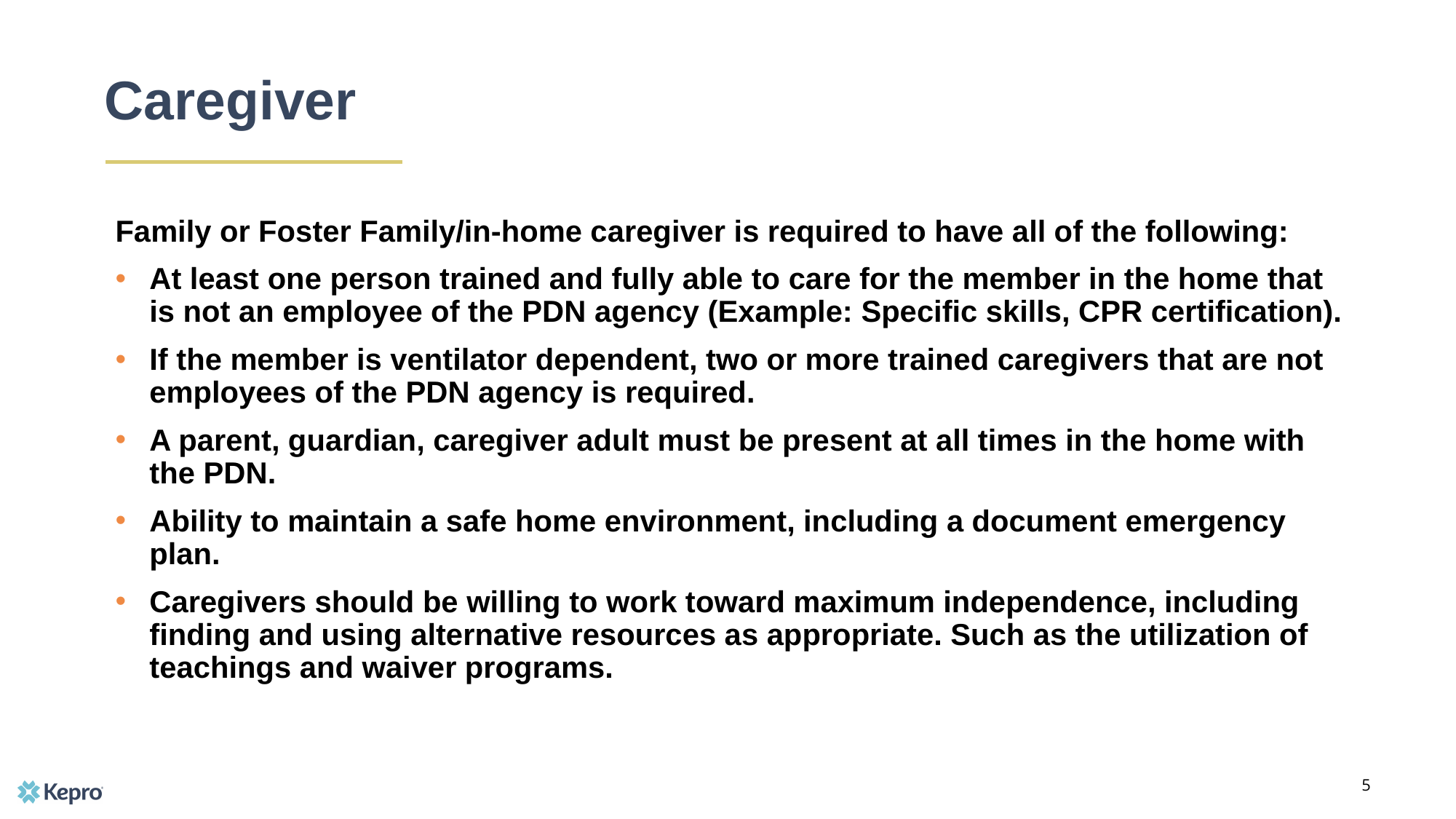

# Caregiver
Family or Foster Family/in-home caregiver is required to have all of the following:
At least one person trained and fully able to care for the member in the home that is not an employee of the PDN agency (Example: Specific skills, CPR certification).
If the member is ventilator dependent, two or more trained caregivers that are not employees of the PDN agency is required.
A parent, guardian, caregiver adult must be present at all times in the home with the PDN.
Ability to maintain a safe home environment, including a document emergency plan.
Caregivers should be willing to work toward maximum independence, including finding and using alternative resources as appropriate. Such as the utilization of teachings and waiver programs.
5